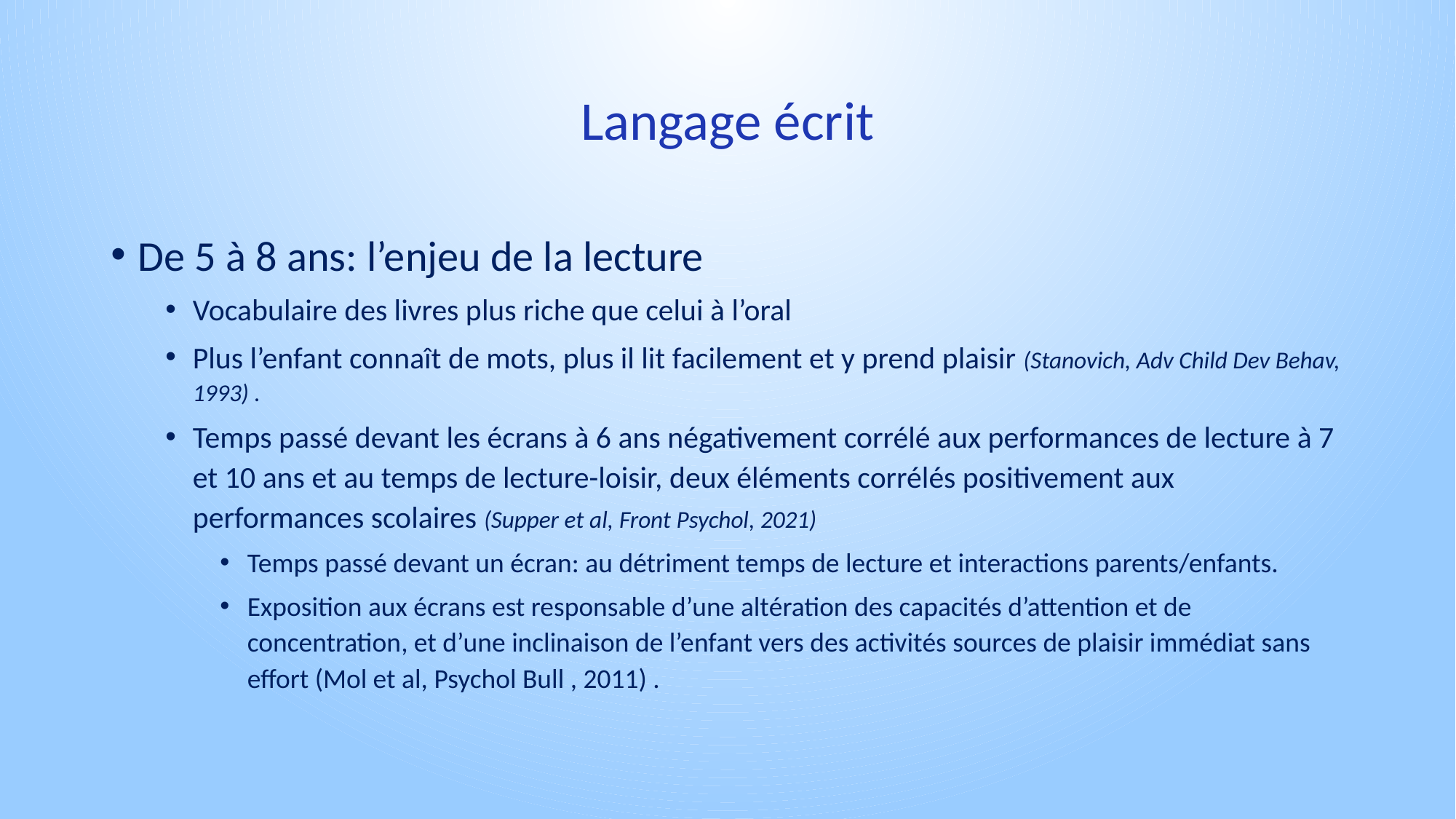

# Langage écrit
De 5 à 8 ans: l’enjeu de la lecture
Vocabulaire des livres plus riche que celui à l’oral
Plus l’enfant connaît de mots, plus il lit facilement et y prend plaisir (Stanovich, Adv Child Dev Behav, 1993) .
Temps passé devant les écrans à 6 ans négativement corrélé aux performances de lecture à 7 et 10 ans et au temps de lecture-loisir, deux éléments corrélés positivement aux performances scolaires (Supper et al, Front Psychol, 2021)
Temps passé devant un écran: au détriment temps de lecture et interactions parents/enfants.
Exposition aux écrans est responsable d’une altération des capacités d’attention et de concentration, et d’une inclinaison de l’enfant vers des activités sources de plaisir immédiat sans effort (Mol et al, Psychol Bull , 2011) .